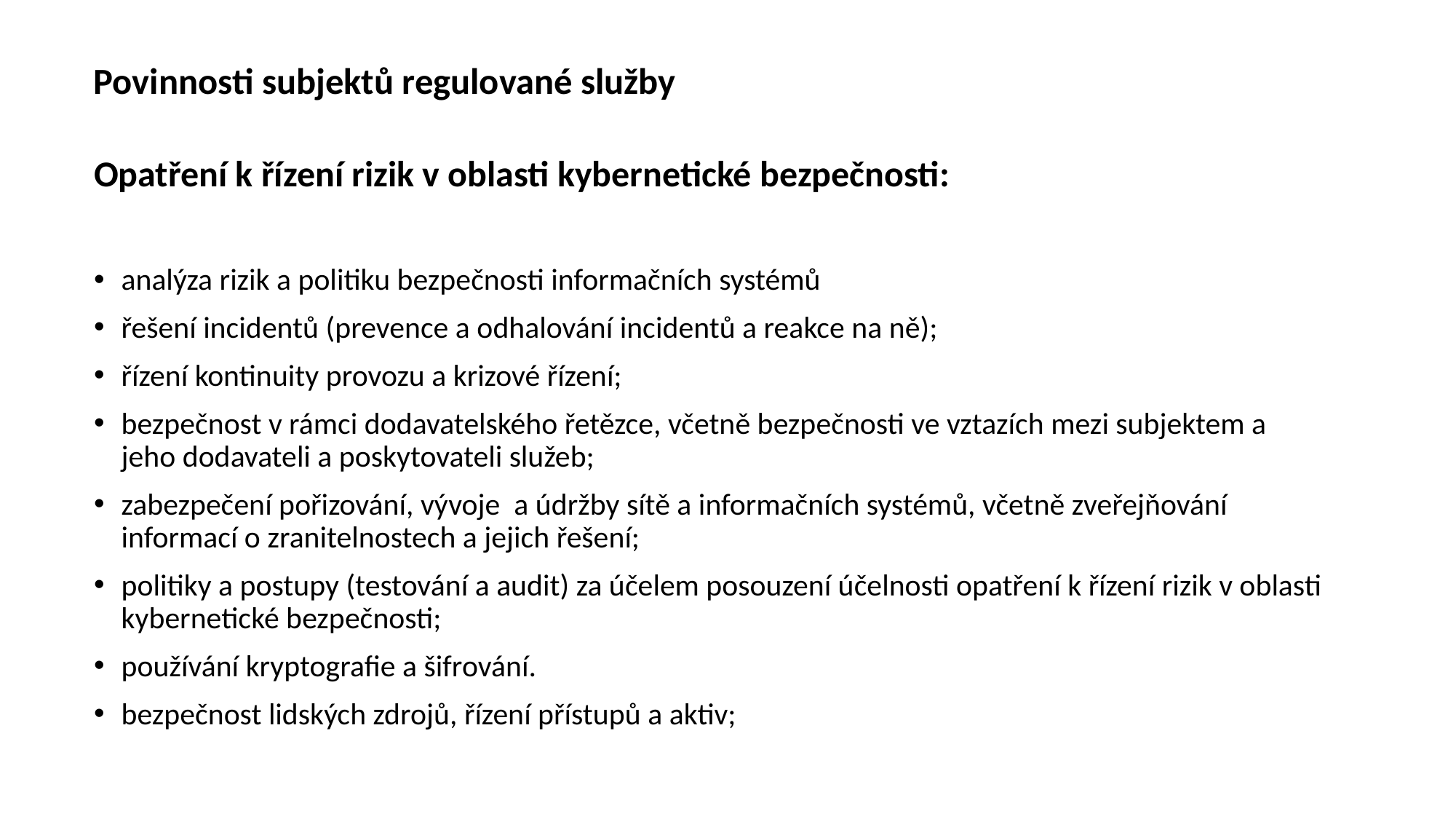

Povinnosti subjektů regulované služby
Opatření k řízení rizik v oblasti kybernetické bezpečnosti:

analýza rizik a politiku bezpečnosti informačních systémů
řešení incidentů (prevence a odhalování incidentů a reakce na ně);
řízení kontinuity provozu a krizové řízení;
bezpečnost v rámci dodavatelského řetězce, včetně bezpečnosti ve vztazích mezi subjektem a jeho dodavateli a poskytovateli služeb;
zabezpečení pořizování, vývoje  a údržby sítě a informačních systémů, včetně zveřejňování informací o zranitelnostech a jejich řešení;
politiky a postupy (testování a audit) za účelem posouzení účelnosti opatření k řízení rizik v oblasti kybernetické bezpečnosti;
používání kryptografie a šifrování.
bezpečnost lidských zdrojů, řízení přístupů a aktiv;